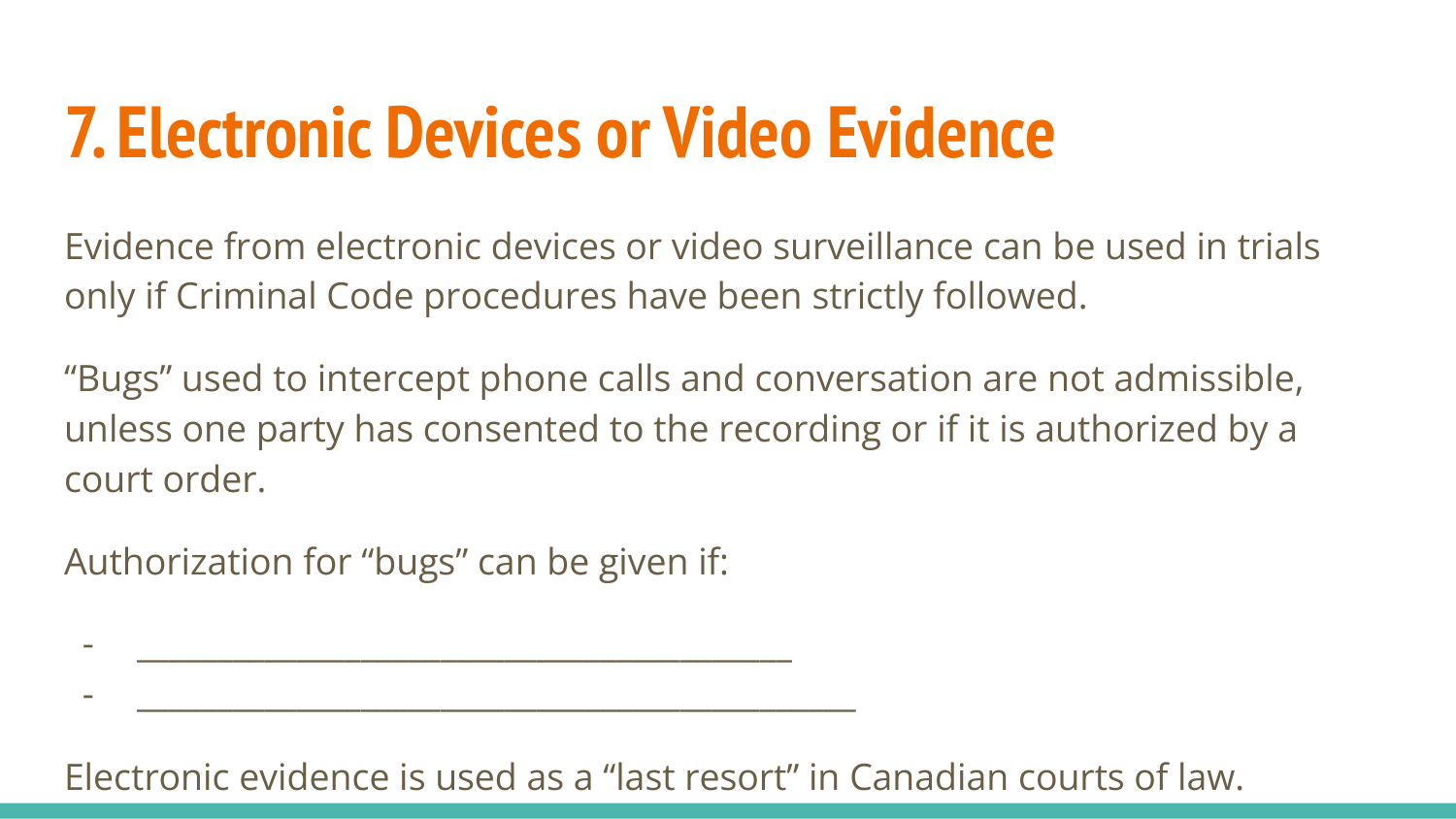

# 7. Electronic Devices or Video Evidence
Evidence from electronic devices or video surveillance can be used in trials only if Criminal Code procedures have been strictly followed.
“Bugs” used to intercept phone calls and conversation are not admissible, unless one party has consented to the recording or if it is authorized by a court order.
Authorization for “bugs” can be given if:
_________________________________________
_____________________________________________
Electronic evidence is used as a “last resort” in Canadian courts of law.